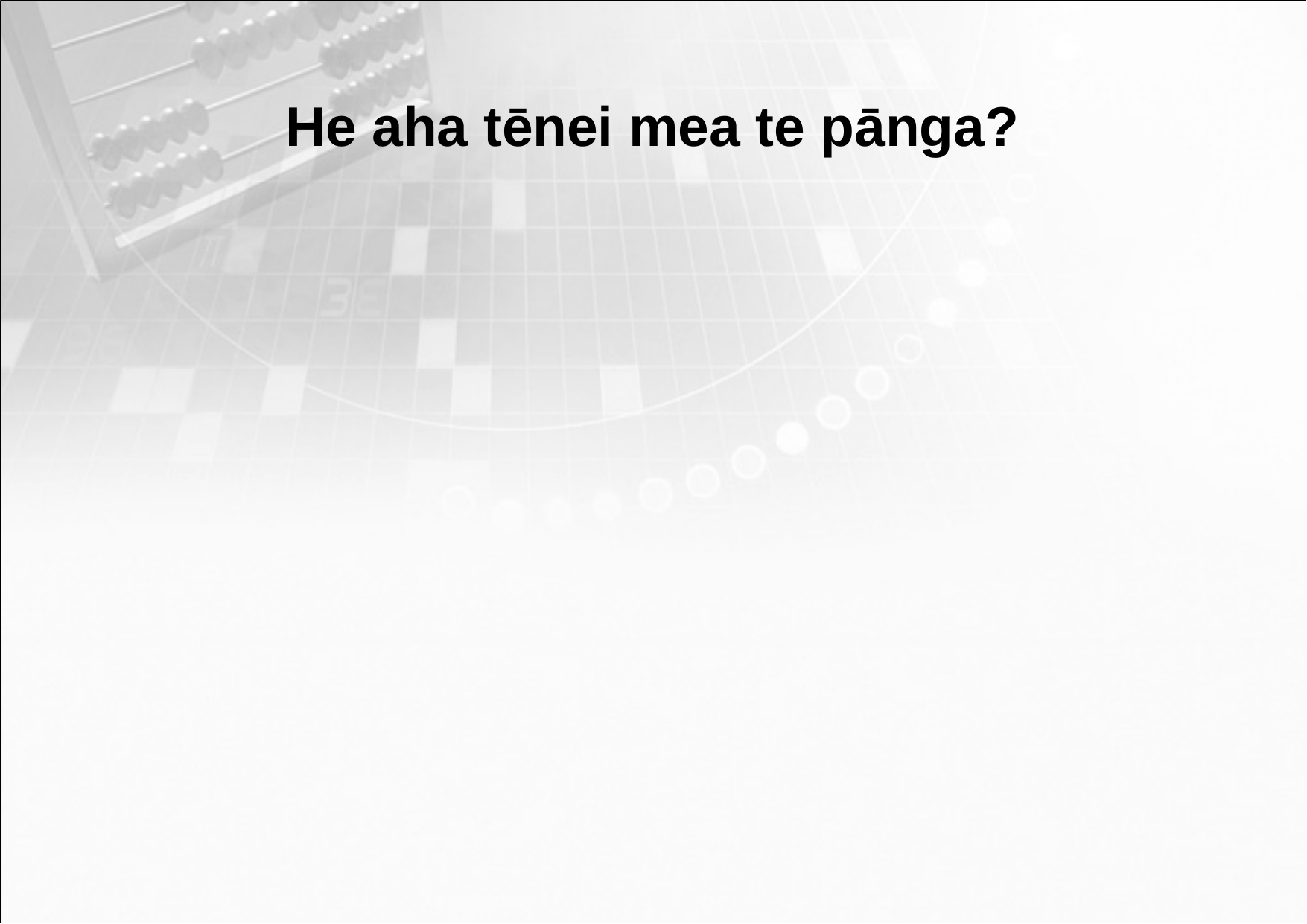

# He aha tēnei mea te pānga?